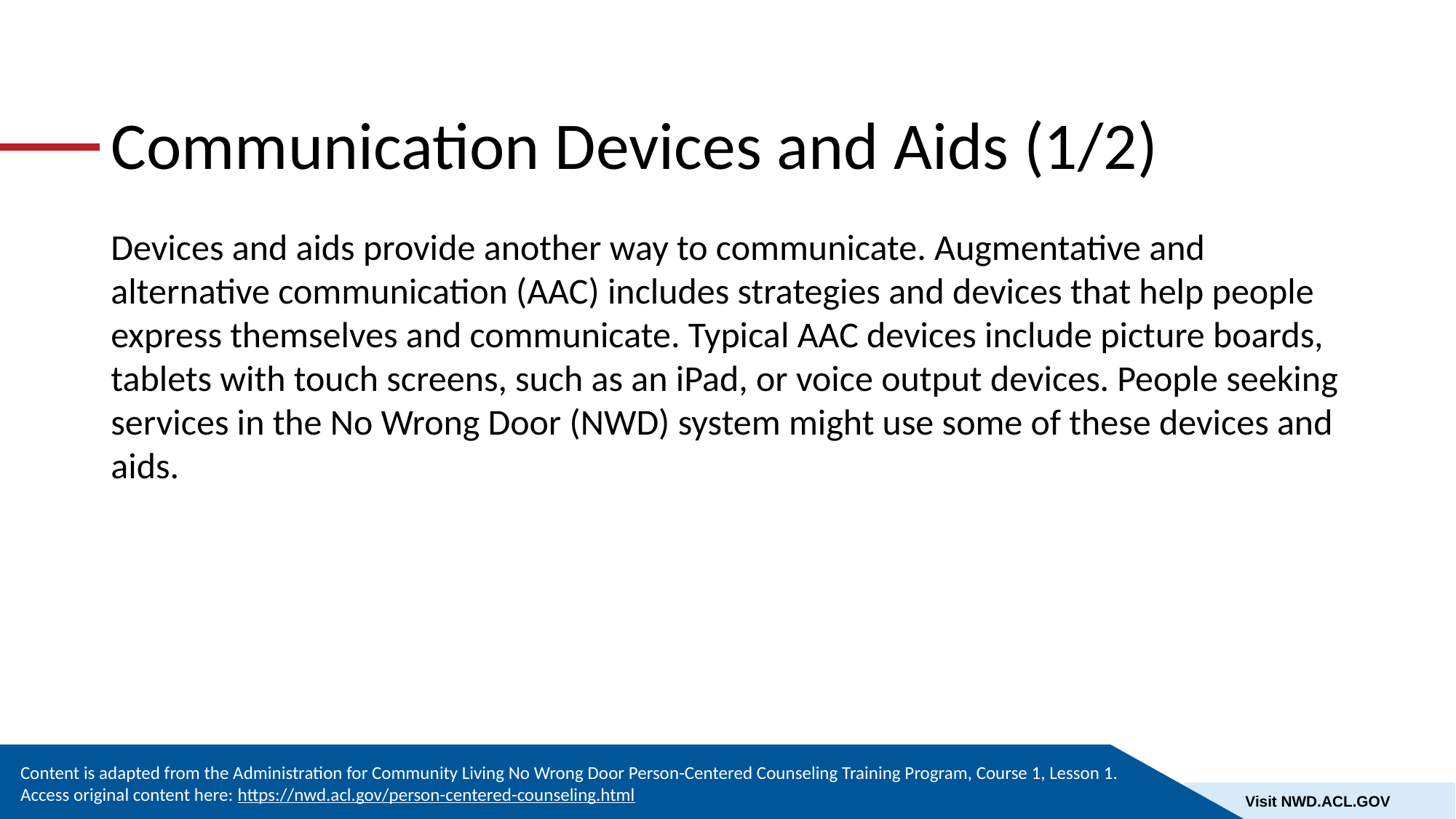

# Communication Devices and Aids (1/2)
Devices and aids provide another way to communicate. Augmentative and alternative communication (AAC) includes strategies and devices that help people express themselves and communicate. Typical AAC devices include picture boards, tablets with touch screens, such as an iPad, or voice output devices. People seeking services in the No Wrong Door (NWD) system might use some of these devices and aids.